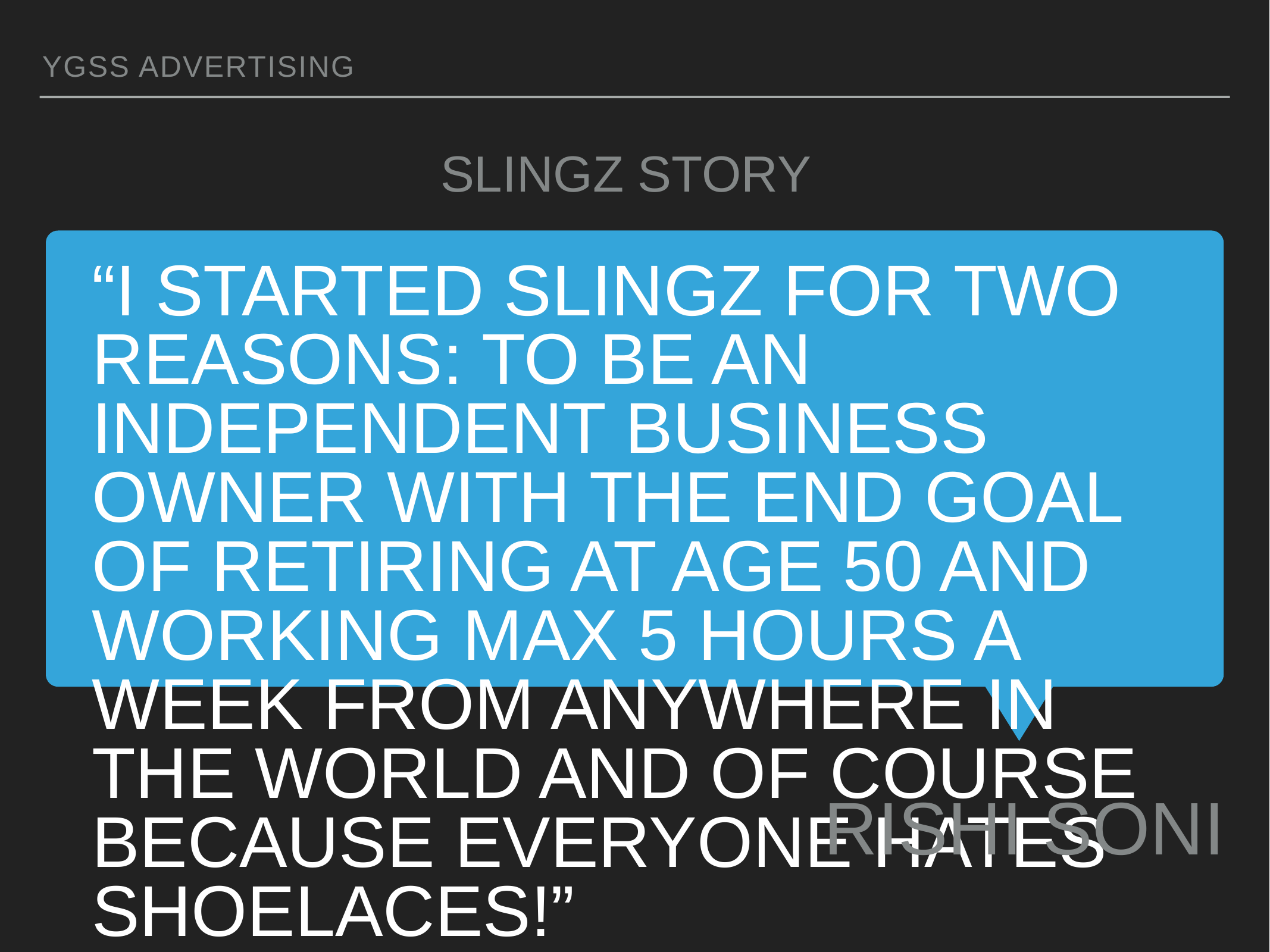

Ygss ADVERTISING
SLINGZ STORY
“I STARTED SLINGZ FOR TWO REASONS: TO BE AN INDEPENDENT BUSINESS OWNER WITH THE END GOAL OF RETIRING AT AGE 50 AND WORKING MAX 5 HOURS A WEEK FROM ANYWHERE IN THE WORLD AND OF COURSE BECAUSE EVERYONE HATES SHOELACES!”
RISHI SONI